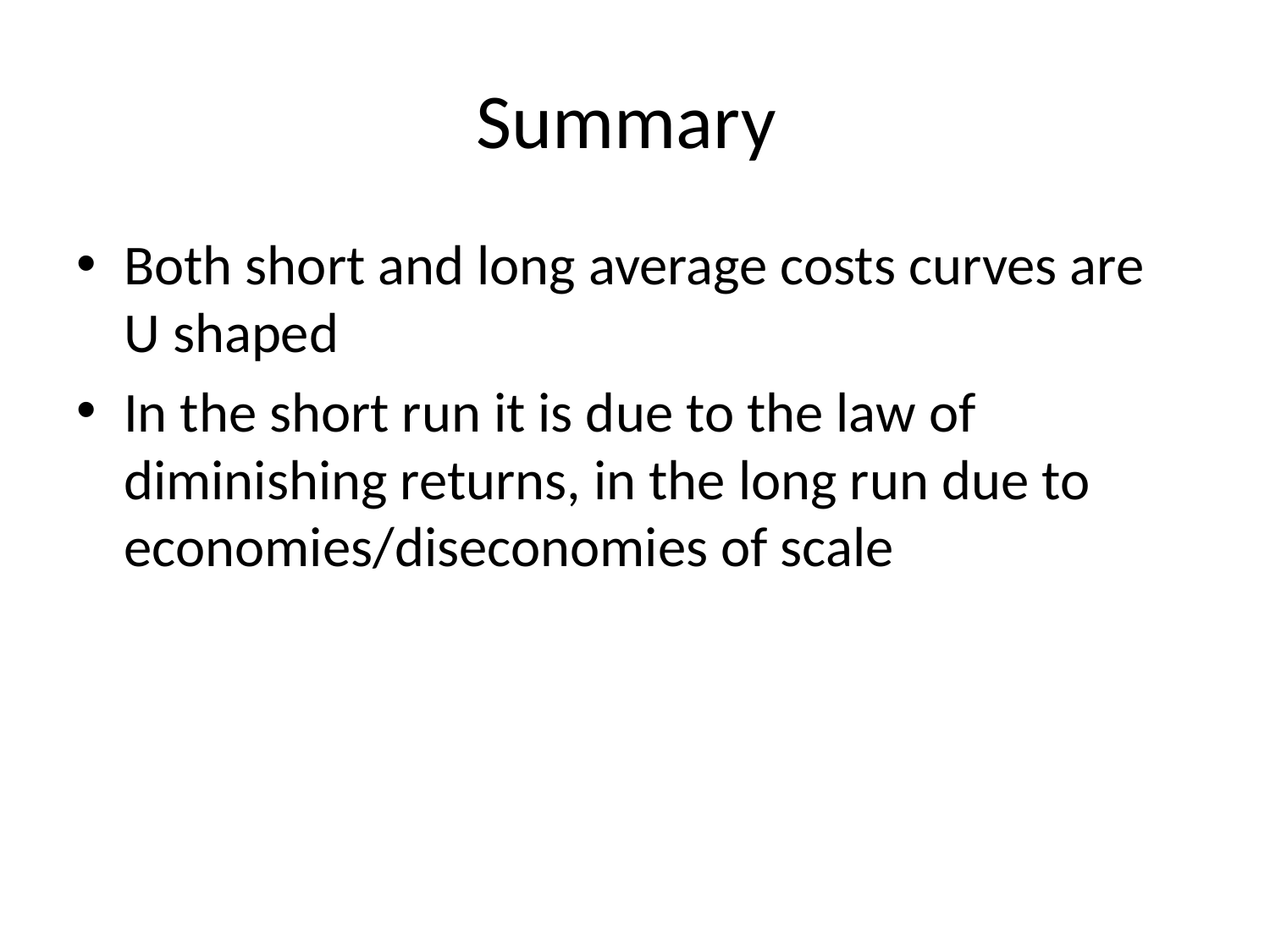

# Summary
Both short and long average costs curves are U shaped
In the short run it is due to the law of diminishing returns, in the long run due to economies/diseconomies of scale